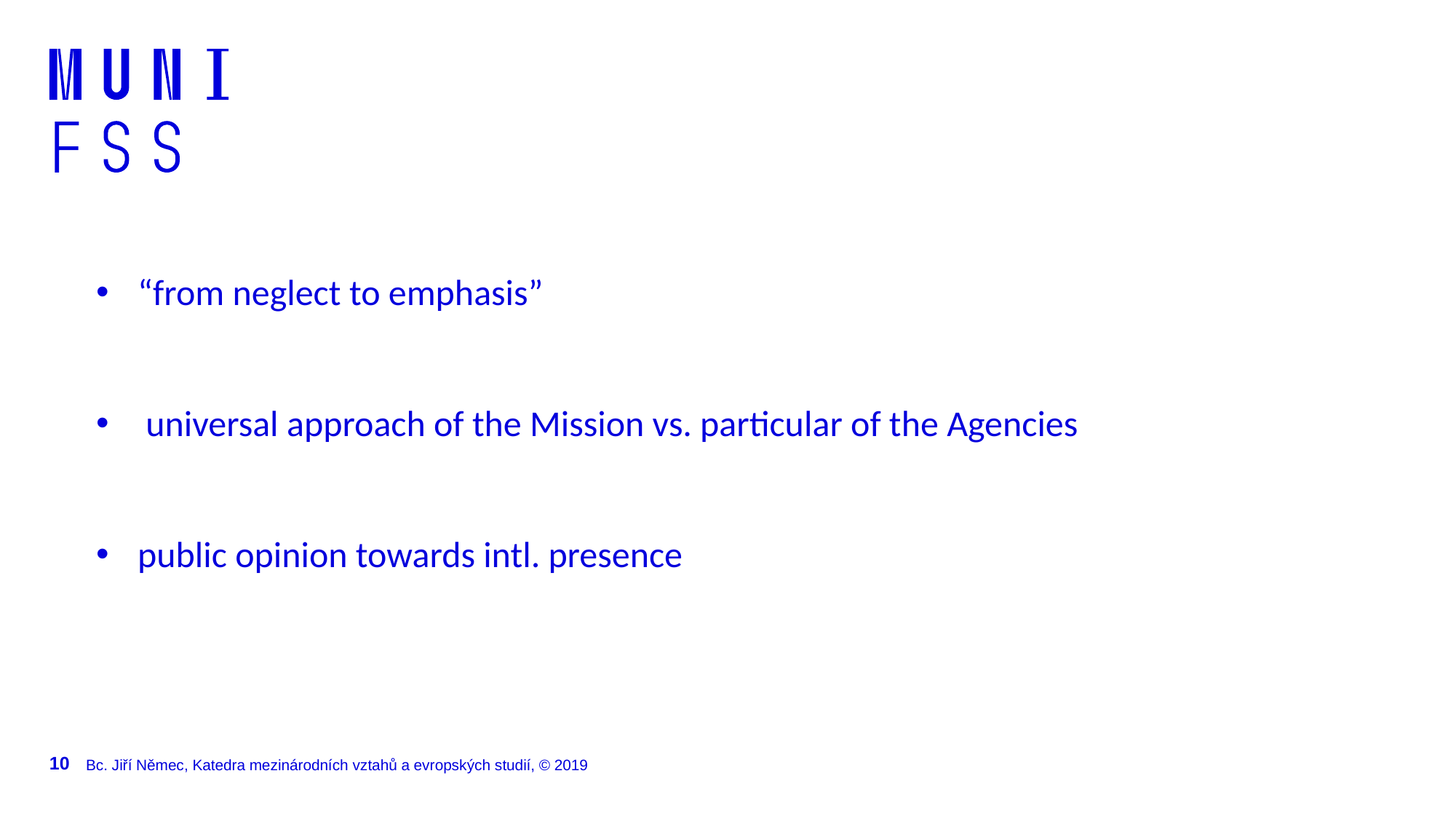

“from neglect to emphasis”

 universal approach of the Mission vs. particular of the Agencies

public opinion towards intl. presence
10
Bc. Jiří Němec, Katedra mezinárodních vztahů a evropských studií, © 2019